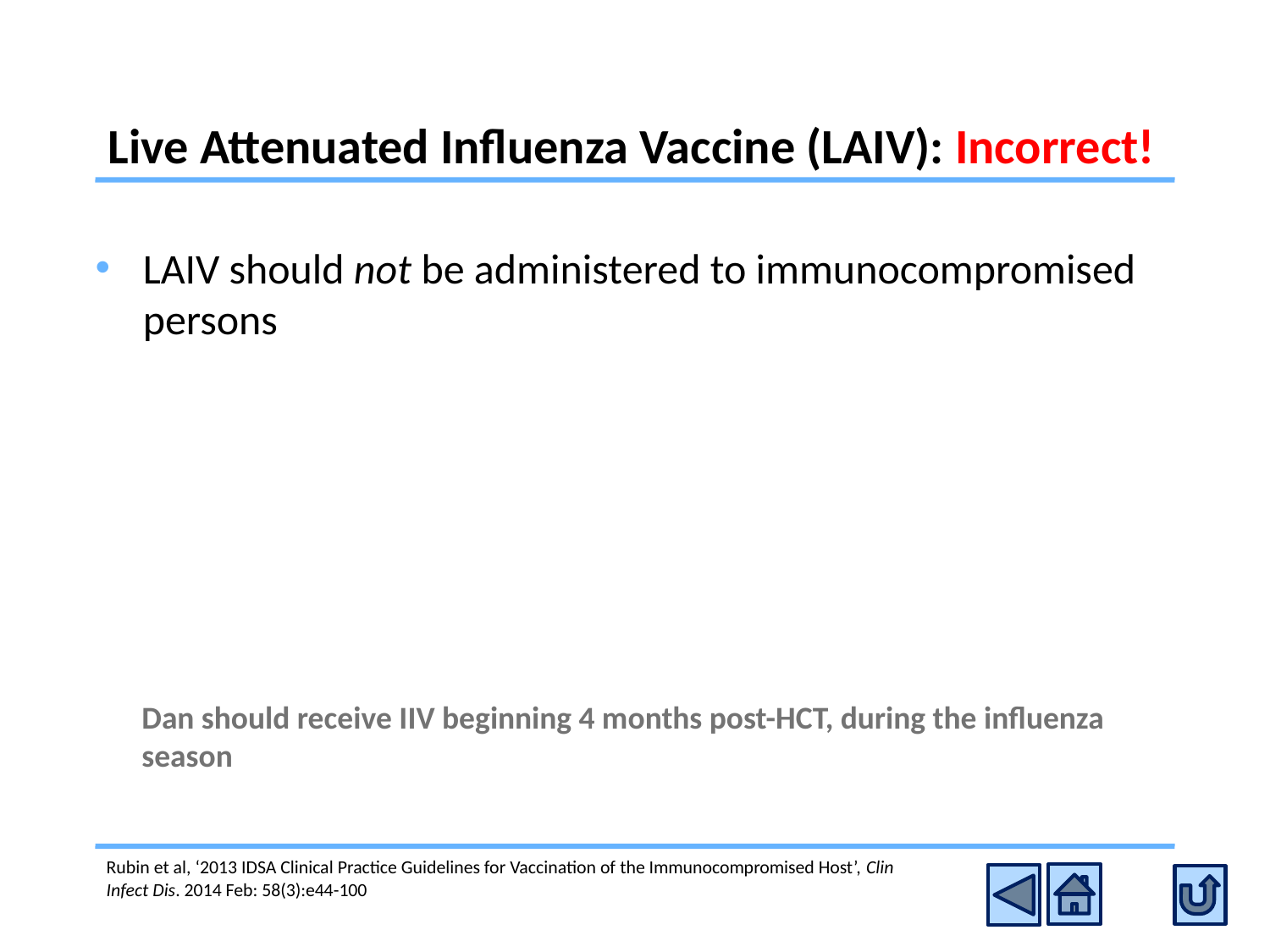

# Live Attenuated Influenza Vaccine (LAIV): Incorrect!

LAIV should not be administered to immunocompromised persons
Dan should receive IIV beginning 4 months post-HCT, during the influenza season
Rubin et al, ‘2013 IDSA Clinical Practice Guidelines for Vaccination of the Immunocompromised Host’, Clin Infect Dis. 2014 Feb: 58(3):e44-100